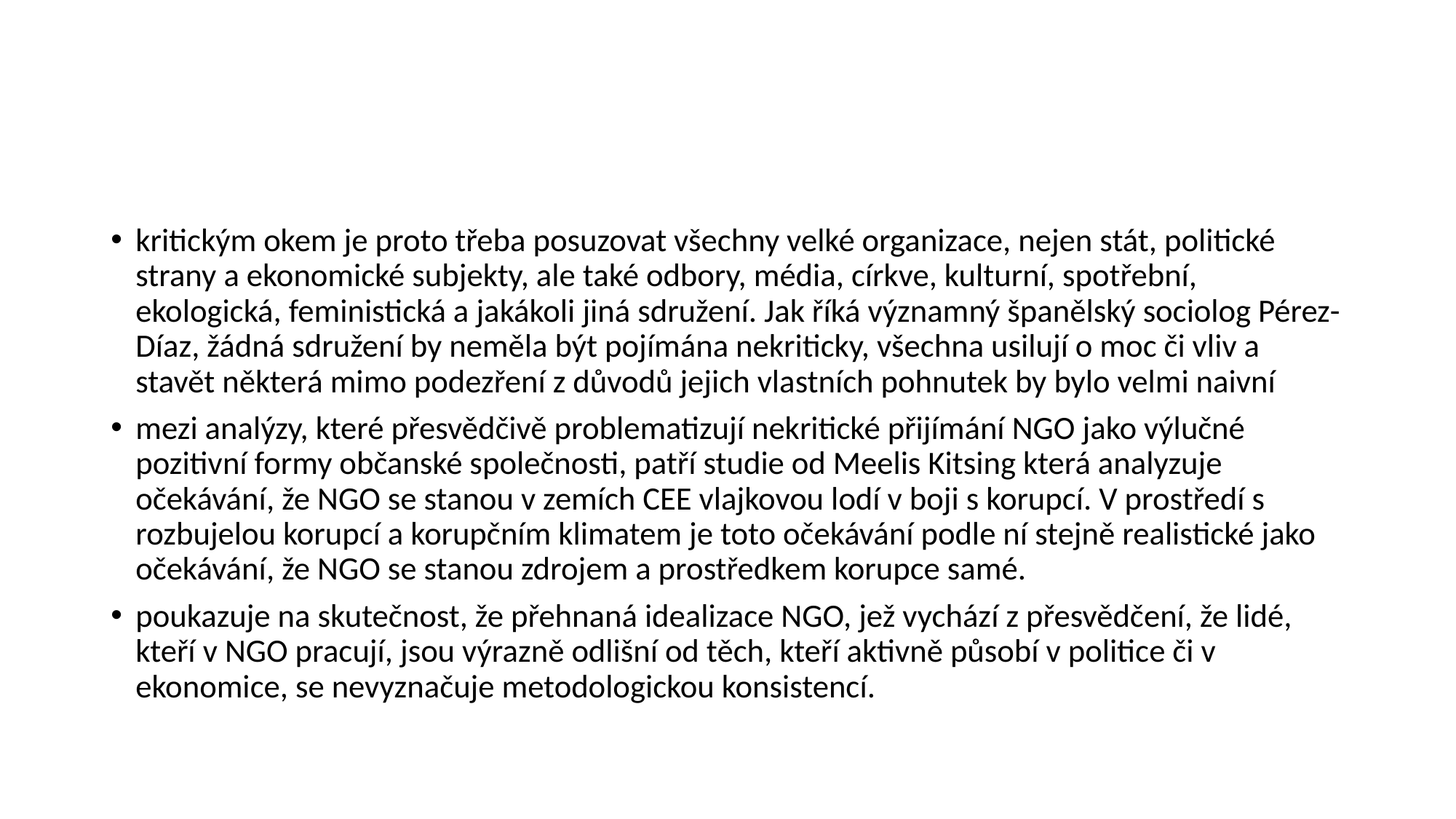

#
kritickým okem je proto třeba posuzovat všechny velké organizace, nejen stát, politické strany a ekonomické subjekty, ale také odbory, média, církve, kulturní, spotřební, ekologická, feministická a jakákoli jiná sdružení. Jak říká významný španělský sociolog Pérez-Díaz, žádná sdružení by neměla být pojímána nekriticky, všechna usilují o moc či vliv a stavět některá mimo podezření z důvodů jejich vlastních pohnutek by bylo velmi naivní
mezi analýzy, které přesvědčivě problematizují nekritické přijímání NGO jako výlučné pozitivní formy občanské společnosti, patří studie od Meelis Kitsing která analyzuje očekávání, že NGO se stanou v zemích CEE vlajkovou lodí v boji s korupcí. V prostředí s rozbujelou korupcí a korupčním klimatem je toto očekávání podle ní stejně realistické jako očekávání, že NGO se stanou zdrojem a prostředkem korupce samé.
poukazuje na skutečnost, že přehnaná idealizace NGO, jež vychází z přesvědčení, že lidé, kteří v NGO pracují, jsou výrazně odlišní od těch, kteří aktivně působí v politice či v ekonomice, se nevyznačuje metodologickou konsistencí.